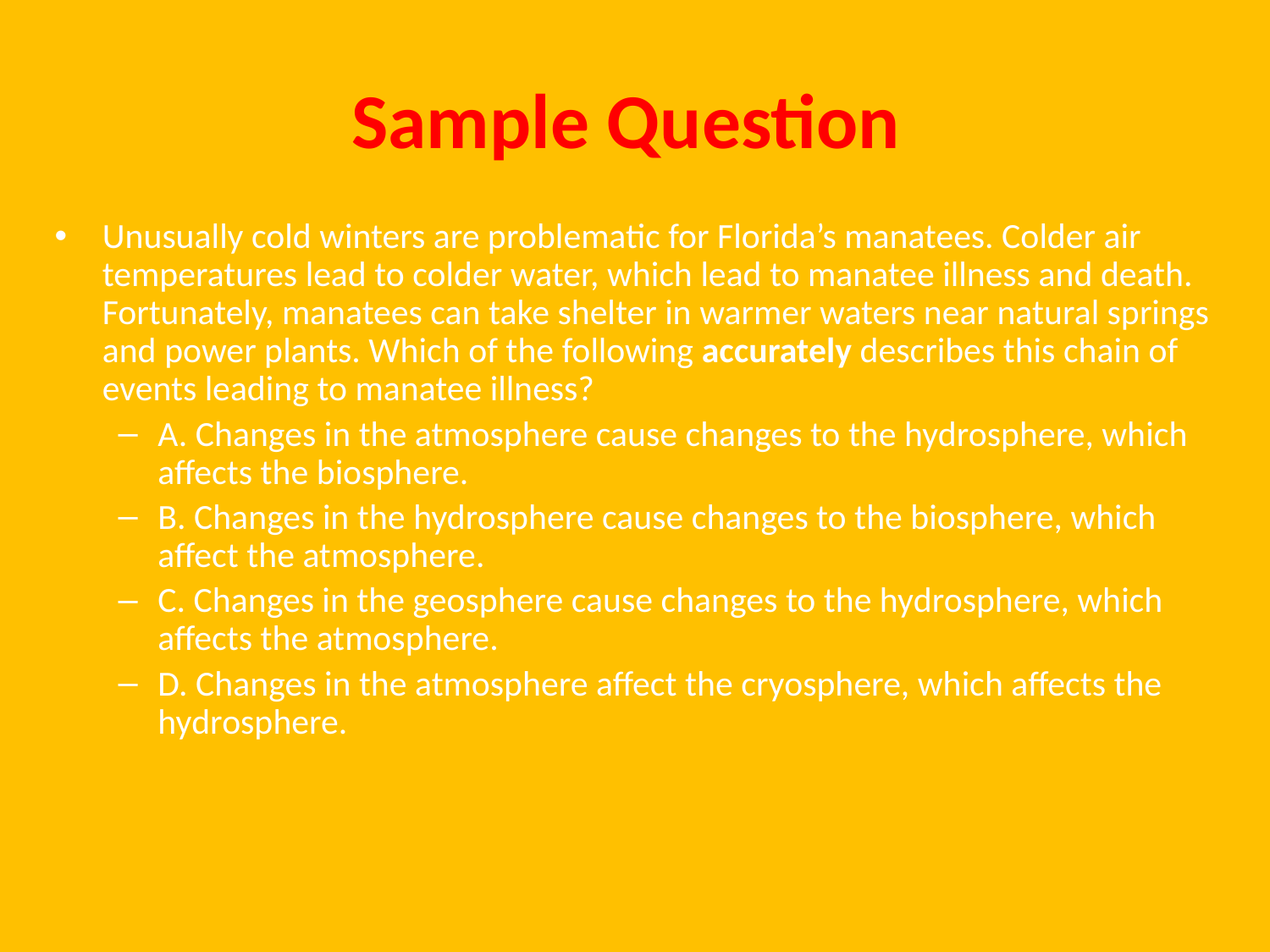

# Sample Question
Unusually cold winters are problematic for Florida’s manatees. Colder air temperatures lead to colder water, which lead to manatee illness and death. Fortunately, manatees can take shelter in warmer waters near natural springs and power plants. Which of the following accurately describes this chain of events leading to manatee illness?
A. Changes in the atmosphere cause changes to the hydrosphere, which affects the biosphere.
B. Changes in the hydrosphere cause changes to the biosphere, which affect the atmosphere.
C. Changes in the geosphere cause changes to the hydrosphere, which affects the atmosphere.
D. Changes in the atmosphere affect the cryosphere, which affects the hydrosphere.